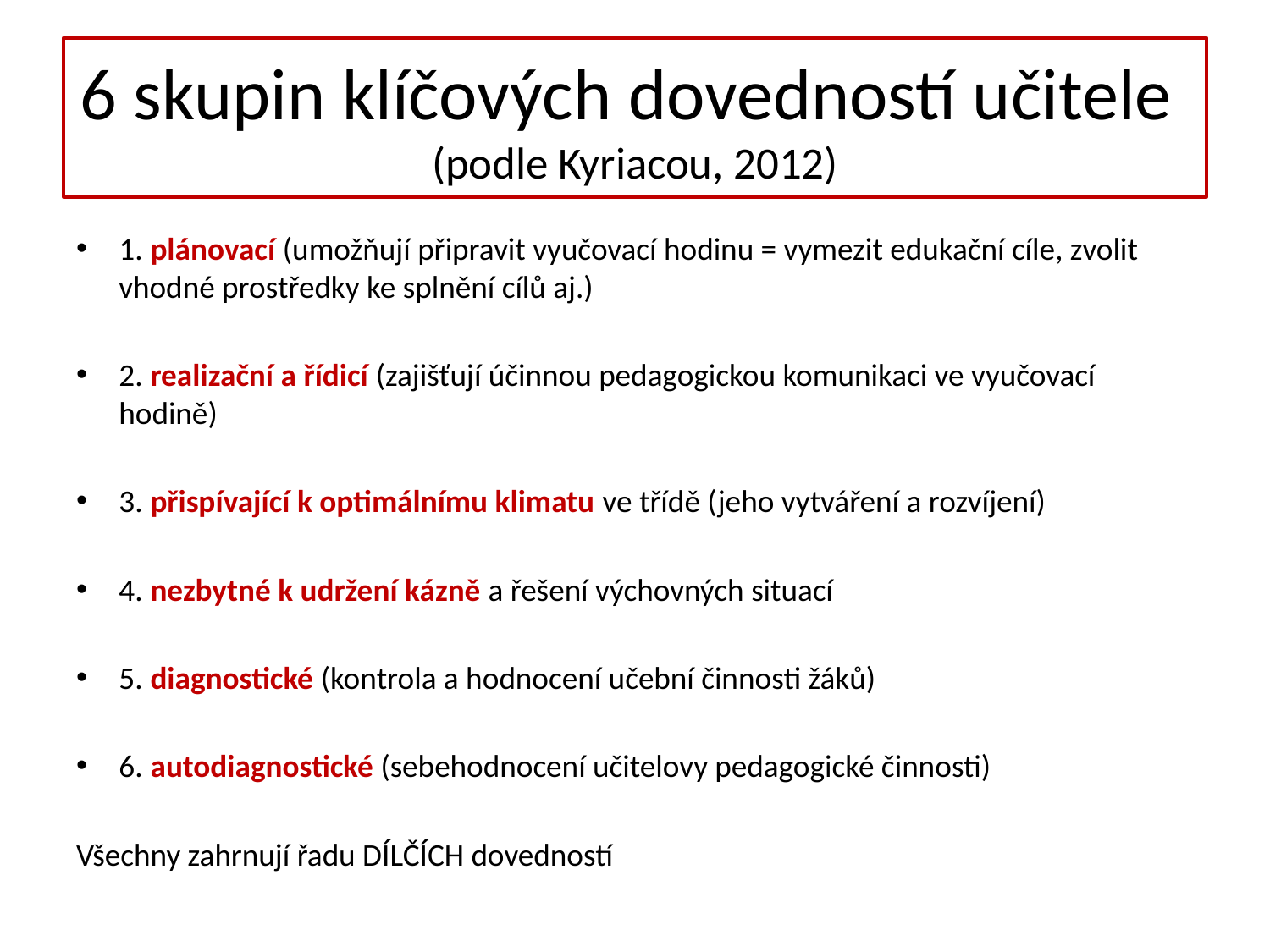

# 6 skupin klíčových dovedností učitele  (podle Kyriacou, 2012)
1. plánovací (umožňují připravit vyučovací hodinu = vymezit edukační cíle, zvolit vhodné prostředky ke splnění cílů aj.)

2. realizační a řídicí (zajišťují účinnou pedagogickou komunikaci ve vyučovací hodině)

3. přispívající k optimálnímu klimatu ve třídě (jeho vytváření a rozvíjení)

4. nezbytné k udržení kázně a řešení výchovných situací

5. diagnostické (kontrola a hodnocení učební činnosti žáků)

6. autodiagnostické (sebehodnocení učitelovy pedagogické činnosti)

Všechny zahrnují řadu DÍLČÍCH dovedností